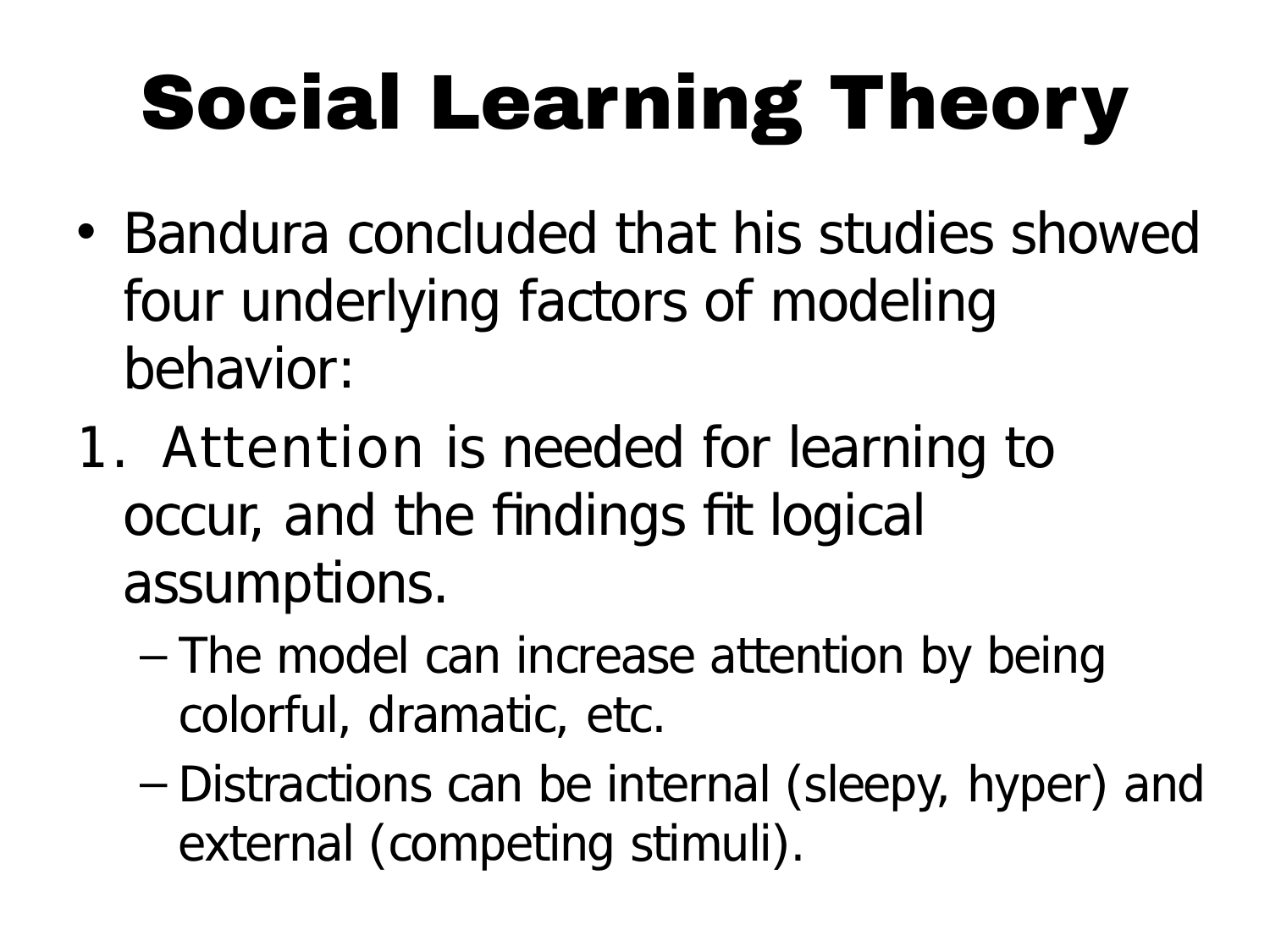

# Social Learning Theory
Bandura concluded that his studies showed four underlying factors of modeling behavior:
1.  Attention is needed for learning to occur, and the findings fit logical assumptions.
The model can increase attention by being colorful, dramatic, etc.
Distractions can be internal (sleepy, hyper) and external (competing stimuli).